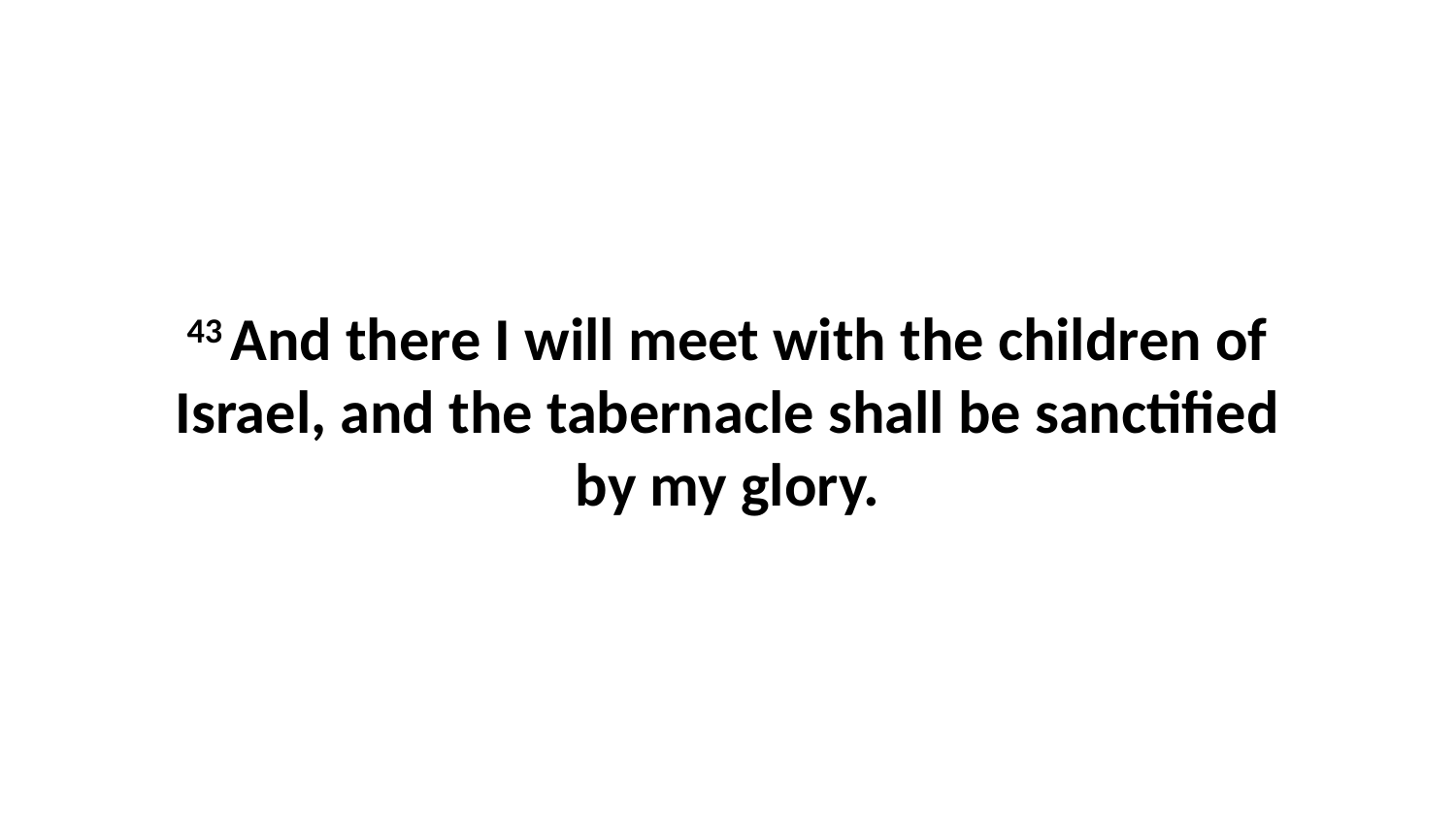

43 And there I will meet with the children of Israel, and the tabernacle shall be sanctified by my glory.